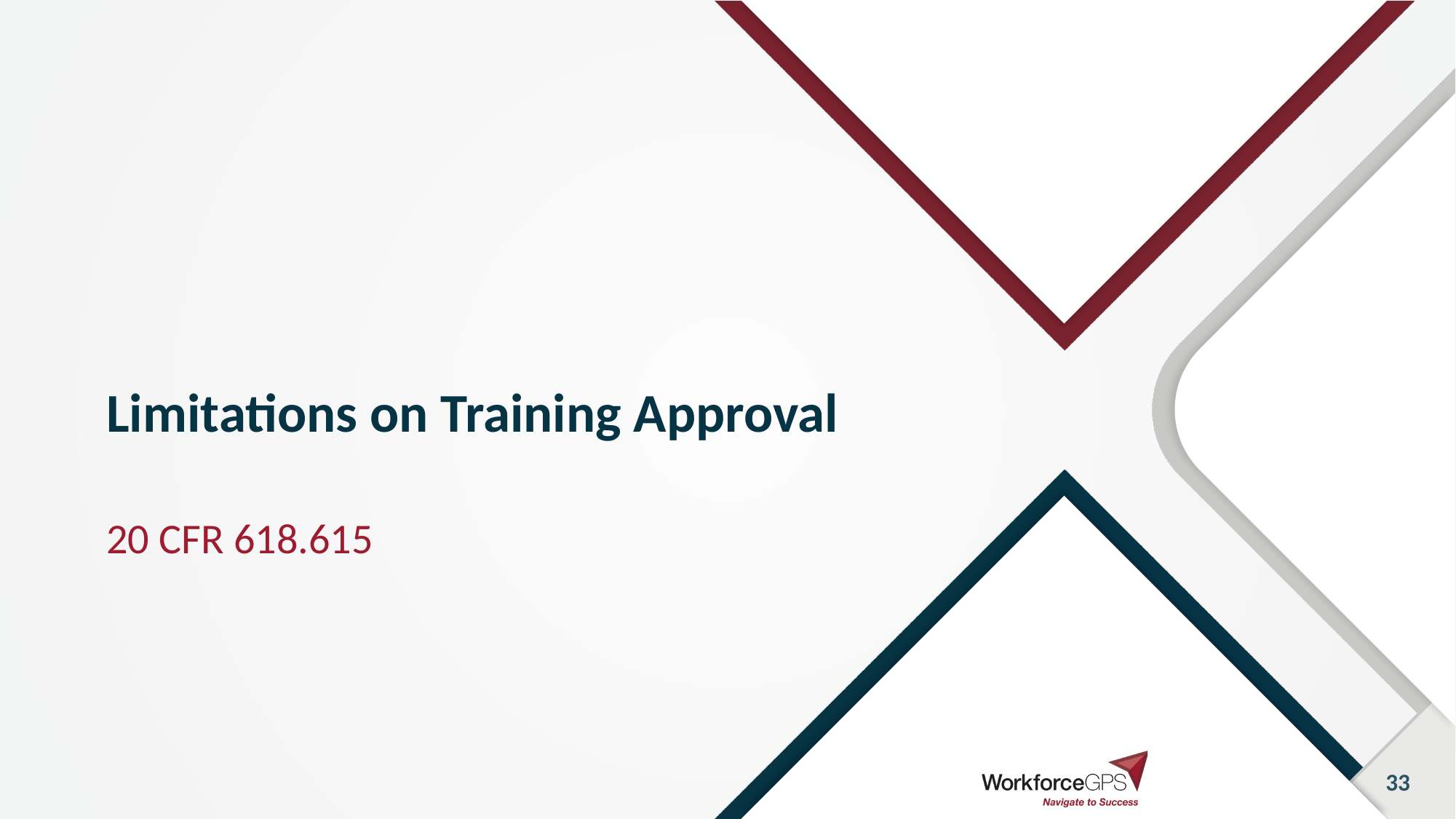

# Limitations on Training Approval
20 CFR 618.615
33